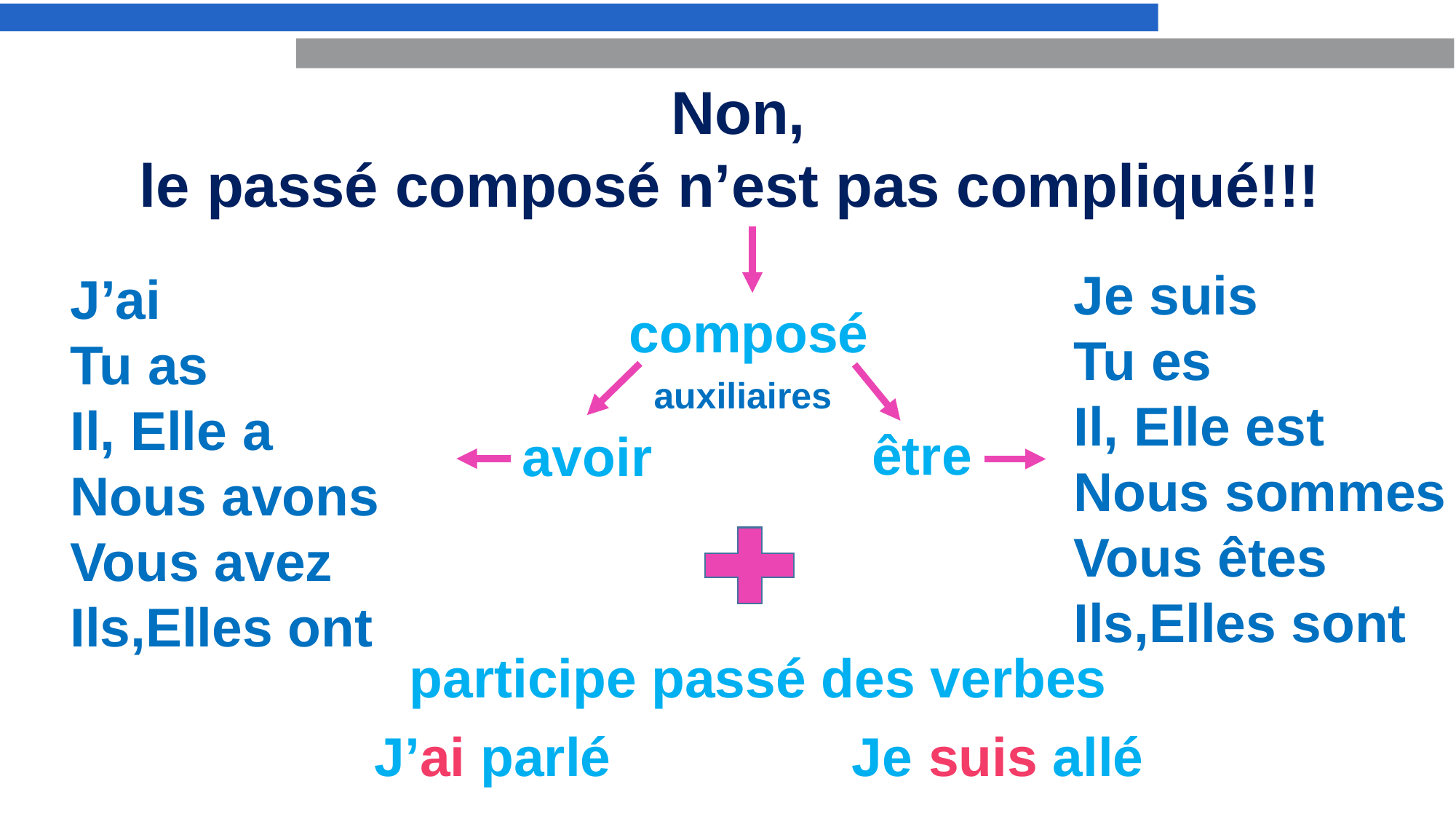

Non,
le passé composé n’est pas compliqué!!!
Je suis
Tu es
Il, Elle est
Nous sommes
Vous êtes
Ils,Elles sont
J’ai
Tu as
Il, Elle a
Nous avons
Vous avez
Ils,Elles ont
composé
auxiliaires
être
avoir

participe passé des verbes
J’ai parlé                Je suis allé